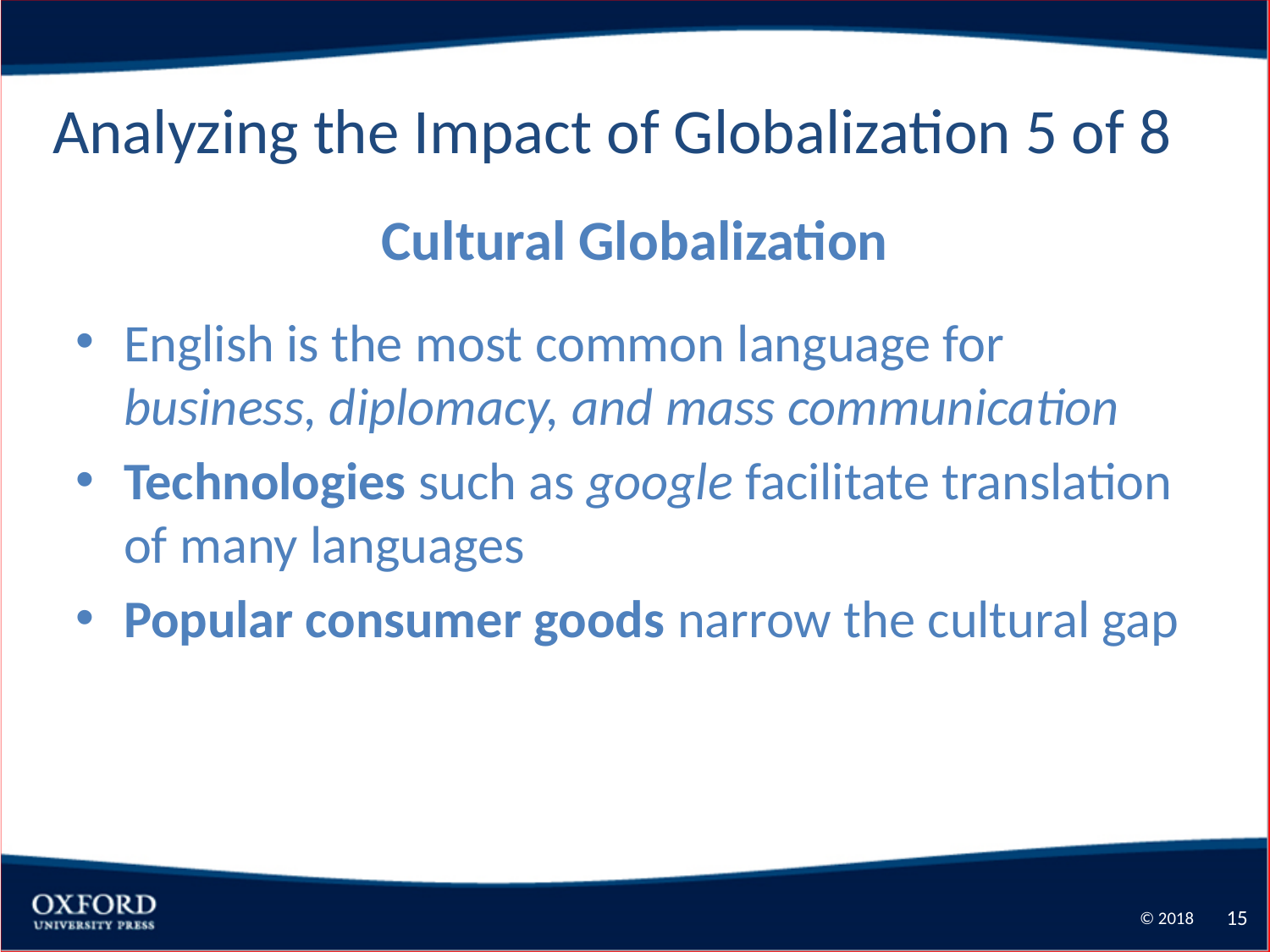

Analyzing the Impact of Globalization 5 of 8
Cultural Globalization
English is the most common language for business, diplomacy, and mass communication
Technologies such as google facilitate translation of many languages
Popular consumer goods narrow the cultural gap